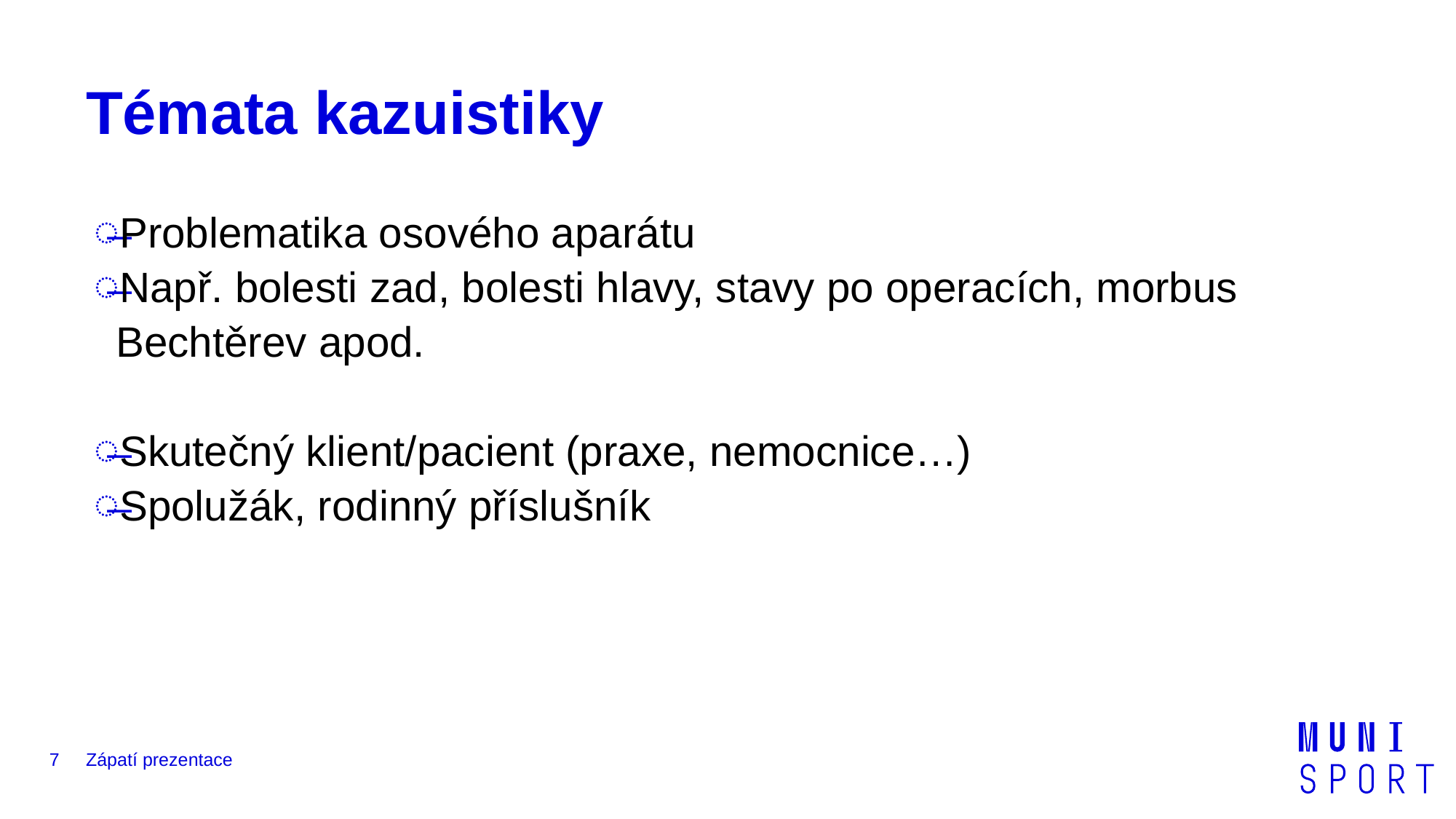

# Témata kazuistiky
Problematika osového aparátu
Např. bolesti zad, bolesti hlavy, stavy po operacích, morbus Bechtěrev apod.

Skutečný klient/pacient (praxe, nemocnice…)
Spolužák, rodinný příslušník
7
Zápatí prezentace